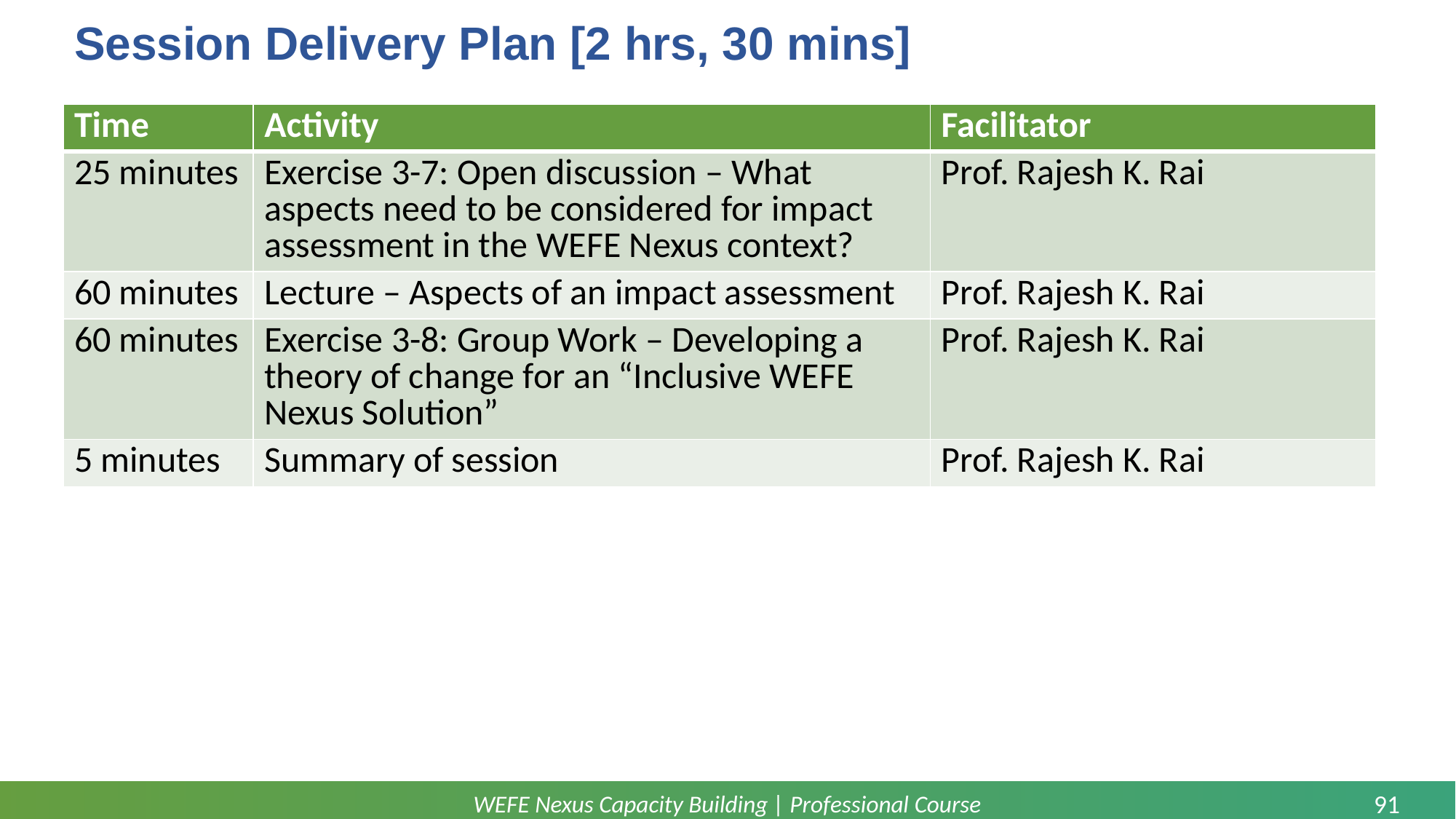

# Session Delivery Plan [2 hrs, 30 mins]
| Time | Activity | Facilitator |
| --- | --- | --- |
| 25 minutes | Exercise 3-7: Open discussion – What aspects need to be considered for impact assessment in the WEFE Nexus context? | Prof. Rajesh K. Rai |
| 60 minutes | Lecture – Aspects of an impact assessment | Prof. Rajesh K. Rai |
| 60 minutes | Exercise 3-8: Group Work – Developing a theory of change for an “Inclusive WEFE Nexus Solution” | Prof. Rajesh K. Rai |
| 5 minutes | Summary of session | Prof. Rajesh K. Rai |